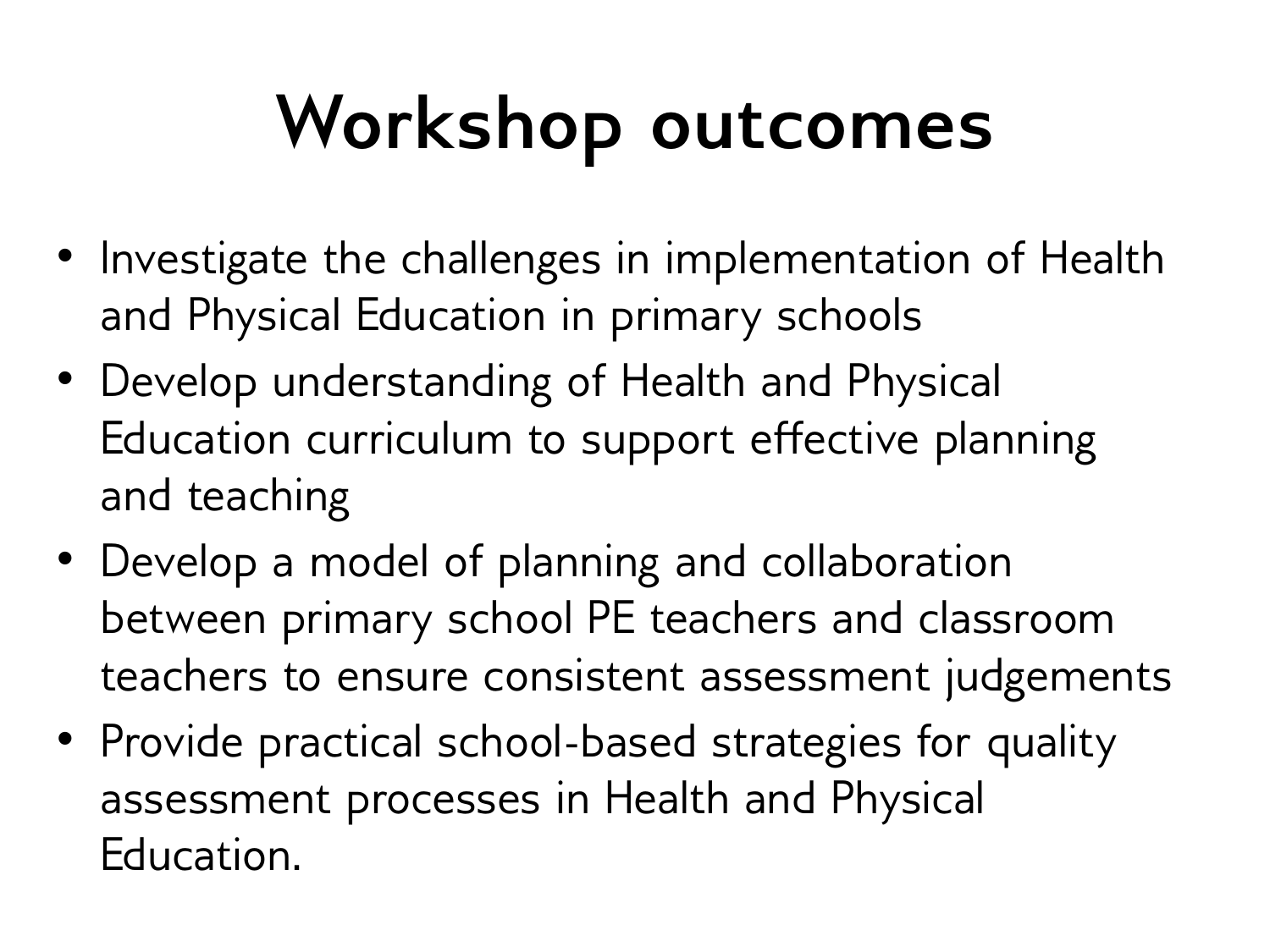

# Workshop outcomes
Investigate the challenges in implementation of Health and Physical Education in primary schools
Develop understanding of Health and Physical Education curriculum to support effective planning and teaching
Develop a model of planning and collaboration between primary school PE teachers and classroom teachers to ensure consistent assessment judgements
Provide practical school-based strategies for quality assessment processes in Health and Physical Education.